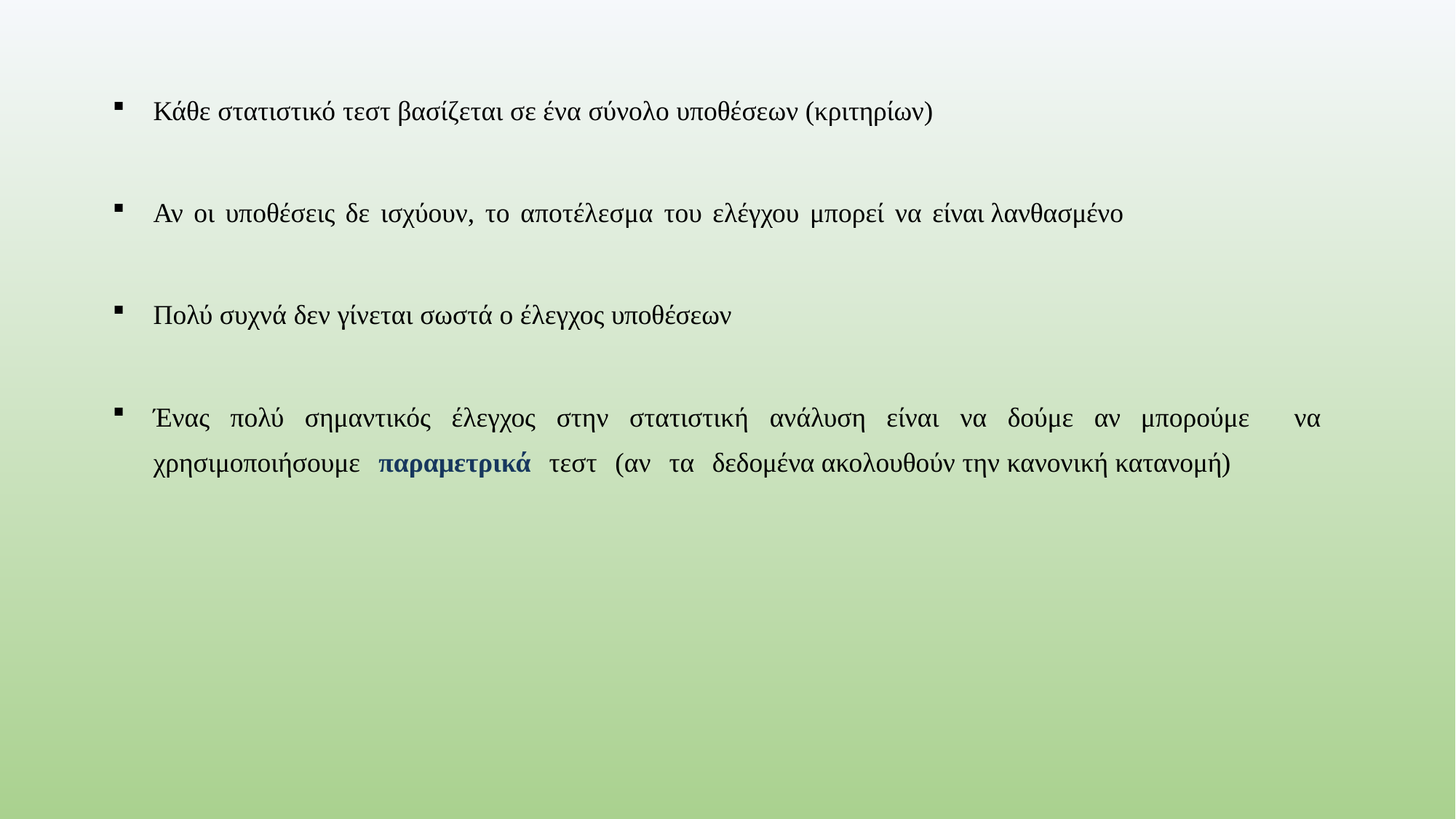

Κάθε στατιστικό τεστ βασίζεται σε ένα σύνολο υποθέσεων (κριτηρίων)

Αν οι υποθέσεις δε ισχύουν, το αποτέλεσμα του ελέγχου μπορεί να είναι λανθασμένο

Πολύ συχνά δεν γίνεται σωστά ο έλεγχος υποθέσεων

Ένας πολύ σημαντικός έλεγχος στην στατιστική ανάλυση είναι να δούμε αν μπορούμε  να  χρησιμοποιήσουμε  παραμετρικά  τεστ  (αν  τα  δεδομένα ακολουθούν την κανονική κατανομή)